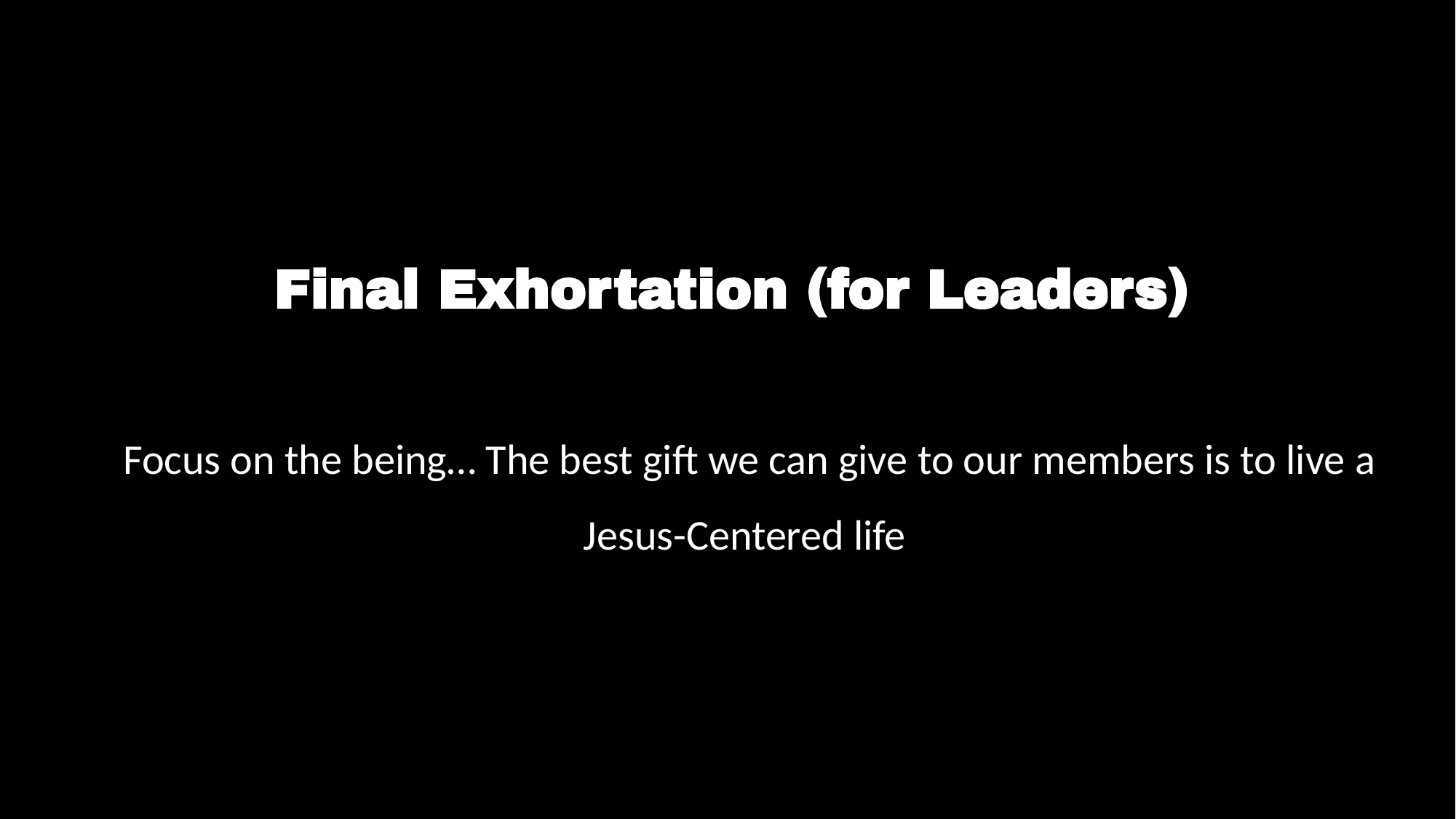

# Final Exhortation (for Leaders)
Focus on the being… The best gift we can give to our members is to live a Jesus-Centered life